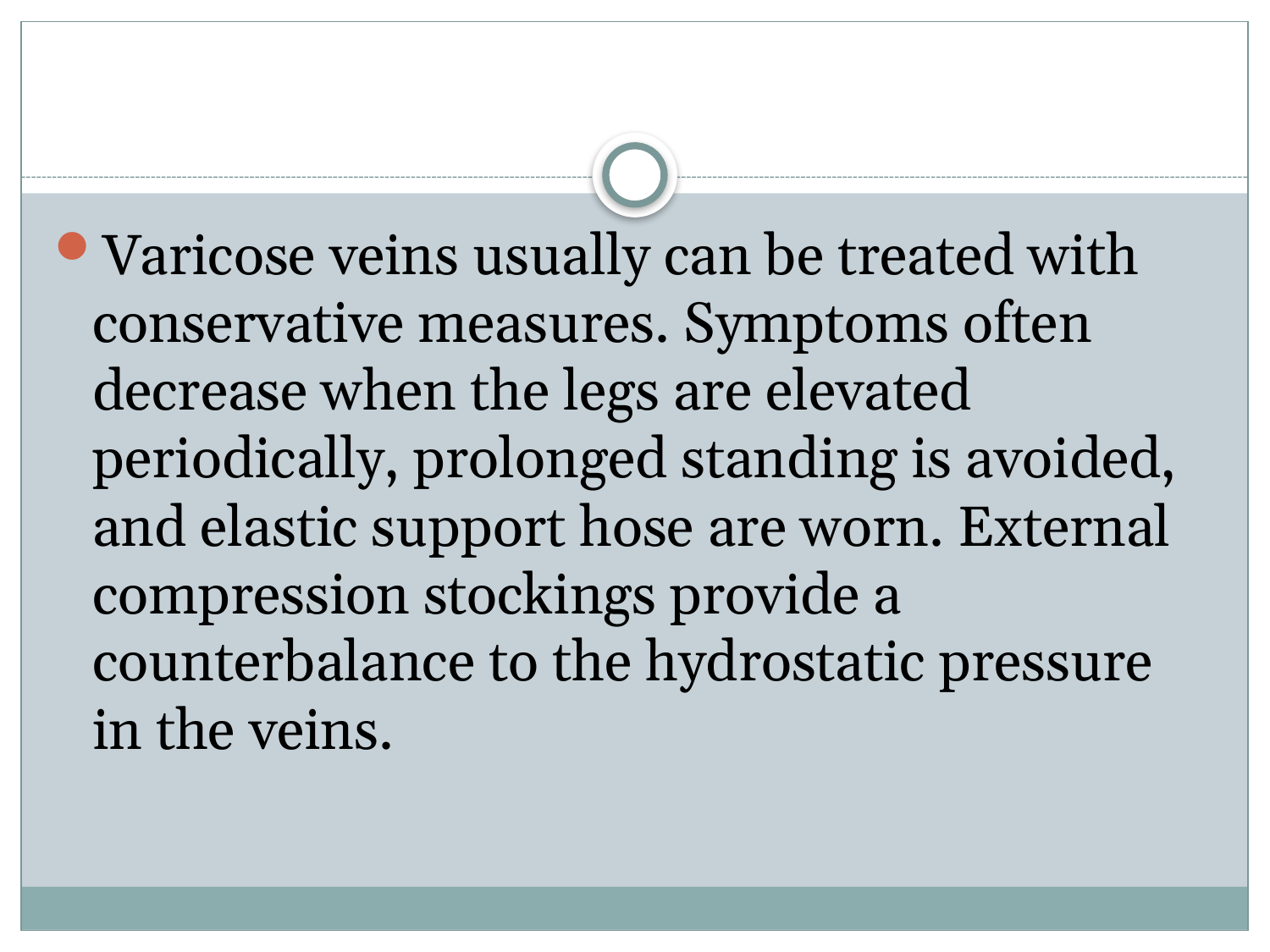

#
Varicose veins usually can be treated with conservative measures. Symptoms often decrease when the legs are elevated periodically, prolonged standing is avoided, and elastic support hose are worn. External compression stockings provide a counterbalance to the hydrostatic pressure in the veins.